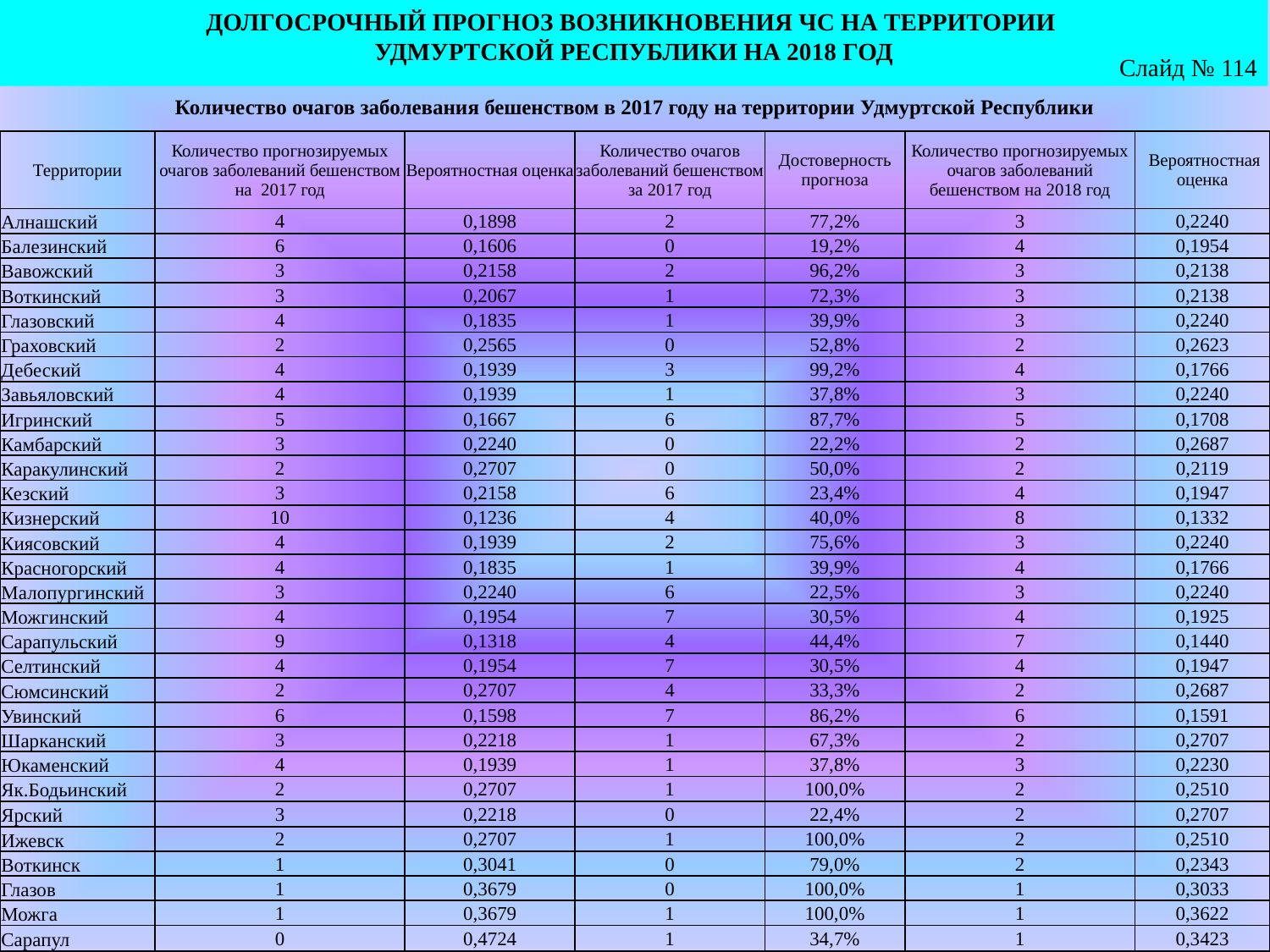

ДОЛГОСРОЧНЫЙ ПРОГНОЗ ВОЗНИКНОВЕНИЯ ЧС НА ТЕРРИТОРИИ
УДМУРТСКОЙ РЕСПУБЛИКИ НА 2018 ГОД
Слайд № 114
Количество очагов заболевания бешенством в 2017 году на территории Удмуртской Республики
| Территории | Количество прогнозируемых очагов заболеваний бешенством на 2017 год | Вероятностная оценка | Количество очагов заболеваний бешенством за 2017 год | Достоверность прогноза | Количество прогнозируемых очагов заболеваний бешенством на 2018 год | Вероятностная оценка |
| --- | --- | --- | --- | --- | --- | --- |
| Алнашский | 4 | 0,1898 | 2 | 77,2% | 3 | 0,2240 |
| Балезинский | 6 | 0,1606 | 0 | 19,2% | 4 | 0,1954 |
| Вавожский | 3 | 0,2158 | 2 | 96,2% | 3 | 0,2138 |
| Воткинский | 3 | 0,2067 | 1 | 72,3% | 3 | 0,2138 |
| Глазовский | 4 | 0,1835 | 1 | 39,9% | 3 | 0,2240 |
| Граховский | 2 | 0,2565 | 0 | 52,8% | 2 | 0,2623 |
| Дебеский | 4 | 0,1939 | 3 | 99,2% | 4 | 0,1766 |
| Завьяловский | 4 | 0,1939 | 1 | 37,8% | 3 | 0,2240 |
| Игринский | 5 | 0,1667 | 6 | 87,7% | 5 | 0,1708 |
| Камбарский | 3 | 0,2240 | 0 | 22,2% | 2 | 0,2687 |
| Каракулинский | 2 | 0,2707 | 0 | 50,0% | 2 | 0,2119 |
| Кезский | 3 | 0,2158 | 6 | 23,4% | 4 | 0,1947 |
| Кизнерский | 10 | 0,1236 | 4 | 40,0% | 8 | 0,1332 |
| Киясовский | 4 | 0,1939 | 2 | 75,6% | 3 | 0,2240 |
| Красногорский | 4 | 0,1835 | 1 | 39,9% | 4 | 0,1766 |
| Малопургинский | 3 | 0,2240 | 6 | 22,5% | 3 | 0,2240 |
| Можгинский | 4 | 0,1954 | 7 | 30,5% | 4 | 0,1925 |
| Сарапульский | 9 | 0,1318 | 4 | 44,4% | 7 | 0,1440 |
| Селтинский | 4 | 0,1954 | 7 | 30,5% | 4 | 0,1947 |
| Сюмсинский | 2 | 0,2707 | 4 | 33,3% | 2 | 0,2687 |
| Увинский | 6 | 0,1598 | 7 | 86,2% | 6 | 0,1591 |
| Шарканский | 3 | 0,2218 | 1 | 67,3% | 2 | 0,2707 |
| Юкаменский | 4 | 0,1939 | 1 | 37,8% | 3 | 0,2230 |
| Як.Бодьинский | 2 | 0,2707 | 1 | 100,0% | 2 | 0,2510 |
| Ярский | 3 | 0,2218 | 0 | 22,4% | 2 | 0,2707 |
| Ижевск | 2 | 0,2707 | 1 | 100,0% | 2 | 0,2510 |
| Воткинск | 1 | 0,3041 | 0 | 79,0% | 2 | 0,2343 |
| Глазов | 1 | 0,3679 | 0 | 100,0% | 1 | 0,3033 |
| Можга | 1 | 0,3679 | 1 | 100,0% | 1 | 0,3622 |
| Сарапул | 0 | 0,4724 | 1 | 34,7% | 1 | 0,3423 |